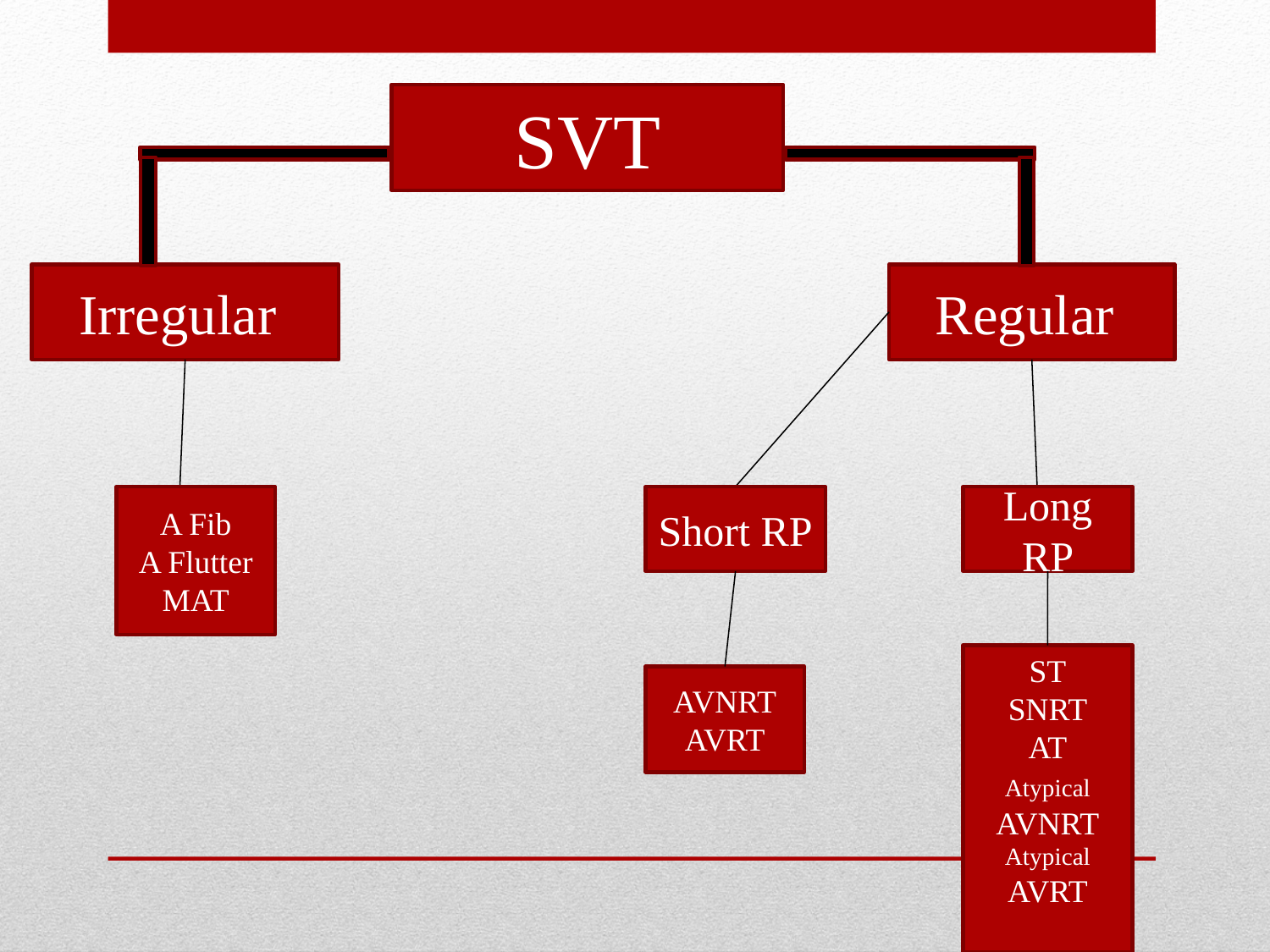

SVT

Irregular
Regular
A Fib
A Flutter
MAT
Short RP
Long RP
ST
SNRT
AT
Atypical AVNRT
Atypical AVRT

AVNRT
AVRT